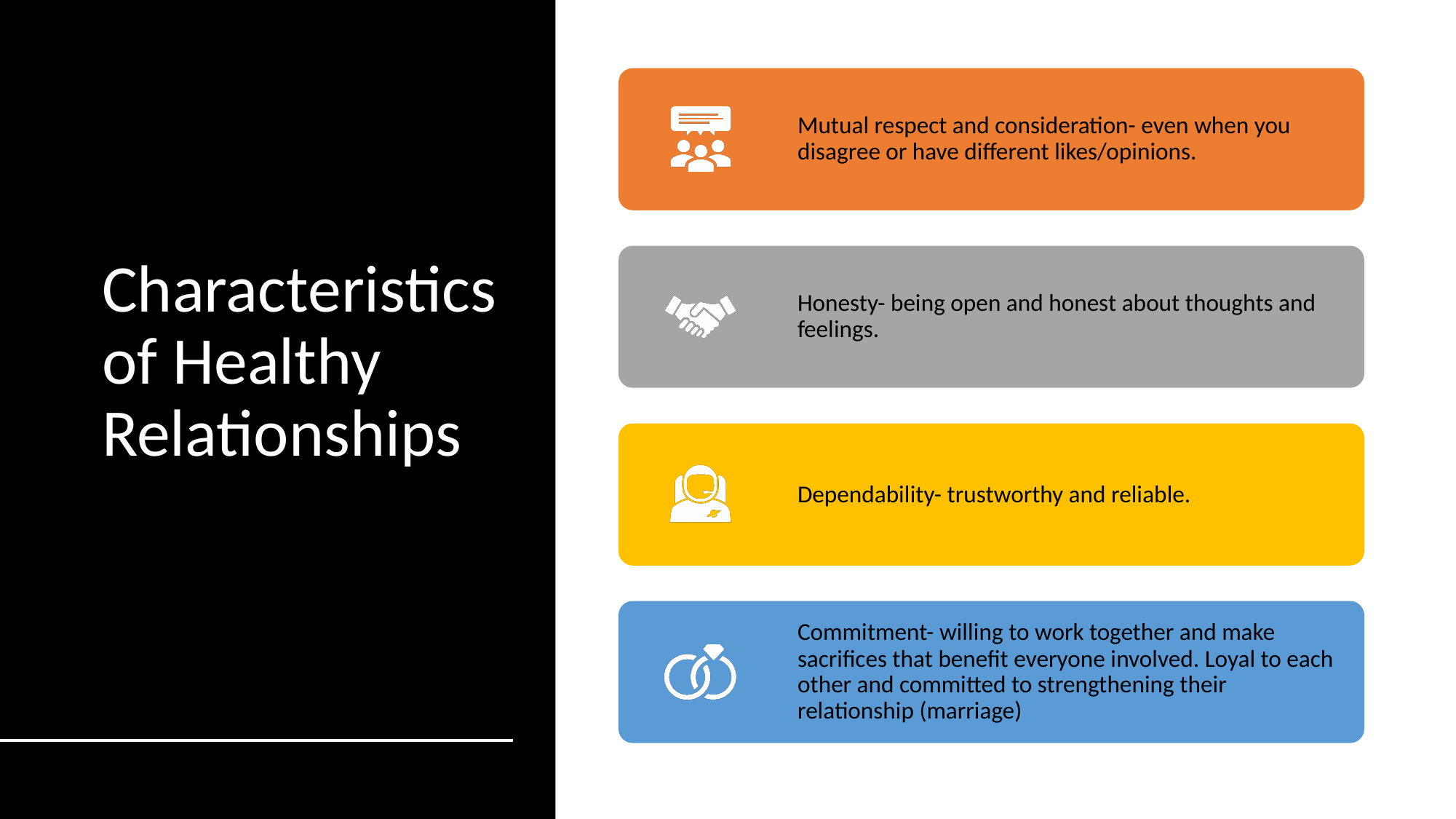

# Characteristics of Healthy Relationships
Mutual respect and consideration- even when you disagree or have different likes/opinions.
Honesty- being open and honest about thoughts and feelings.
Dependability- trustworthy and reliable.
Commitment- willing to work together and make sacrifices that benefit everyone involved. Loyal to each other and committed to strengthening their relationship (marriage)